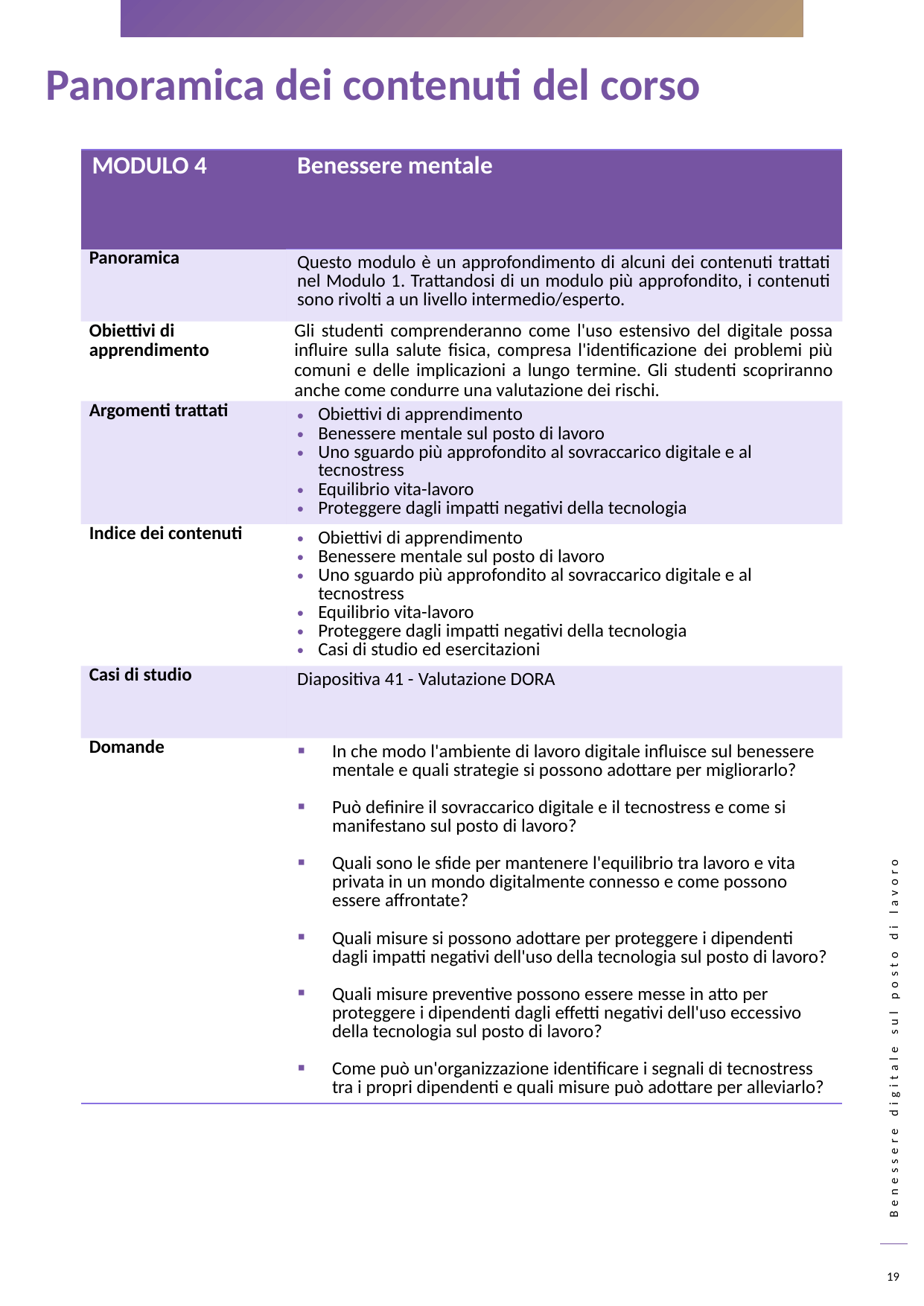

Panoramica dei contenuti del corso

| MODULO 4 | Benessere mentale |
| --- | --- |
| Panoramica | Questo modulo è un approfondimento di alcuni dei contenuti trattati nel Modulo 1. Trattandosi di un modulo più approfondito, i contenuti sono rivolti a un livello intermedio/esperto. |
| Obiettivi di apprendimento | Gli studenti comprenderanno come l'uso estensivo del digitale possa influire sulla salute fisica, compresa l'identificazione dei problemi più comuni e delle implicazioni a lungo termine. Gli studenti scopriranno anche come condurre una valutazione dei rischi. |
| Argomenti trattati | Obiettivi di apprendimento Benessere mentale sul posto di lavoro Uno sguardo più approfondito al sovraccarico digitale e al tecnostress Equilibrio vita-lavoro Proteggere dagli impatti negativi della tecnologia |
| Indice dei contenuti | Obiettivi di apprendimento Benessere mentale sul posto di lavoro Uno sguardo più approfondito al sovraccarico digitale e al tecnostress Equilibrio vita-lavoro Proteggere dagli impatti negativi della tecnologia Casi di studio ed esercitazioni |
| Casi di studio | Diapositiva 41 - Valutazione DORA |
| Domande | In che modo l'ambiente di lavoro digitale influisce sul benessere mentale e quali strategie si possono adottare per migliorarlo? Può definire il sovraccarico digitale e il tecnostress e come si manifestano sul posto di lavoro? Quali sono le sfide per mantenere l'equilibrio tra lavoro e vita privata in un mondo digitalmente connesso e come possono essere affrontate? Quali misure si possono adottare per proteggere i dipendenti dagli impatti negativi dell'uso della tecnologia sul posto di lavoro? Quali misure preventive possono essere messe in atto per proteggere i dipendenti dagli effetti negativi dell'uso eccessivo della tecnologia sul posto di lavoro? Come può un'organizzazione identificare i segnali di tecnostress tra i propri dipendenti e quali misure può adottare per alleviarlo? |
19